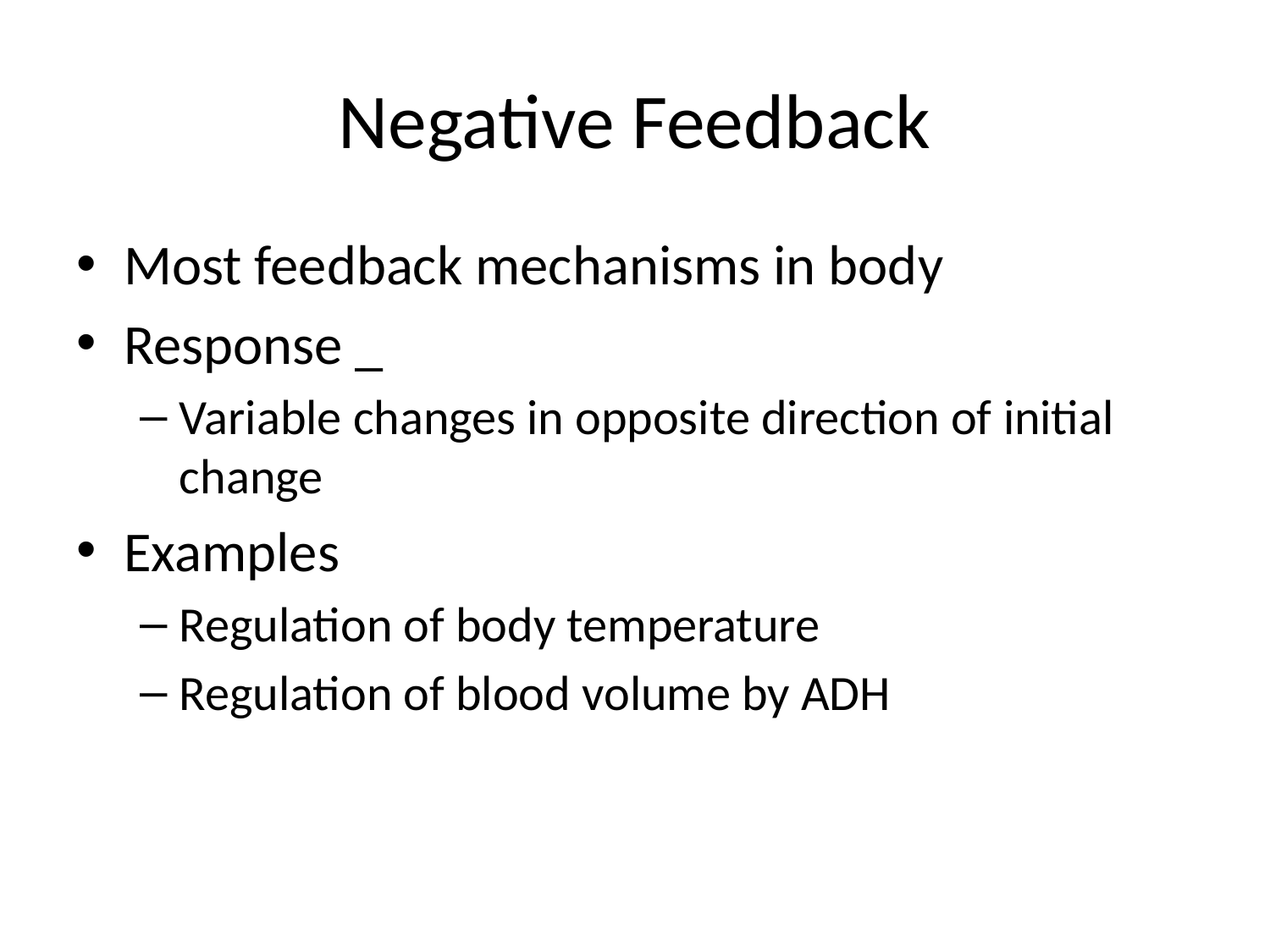

# Negative Feedback
Most feedback mechanisms in body
Response _
Variable changes in opposite direction of initial change
Examples
Regulation of body temperature
Regulation of blood volume by ADH